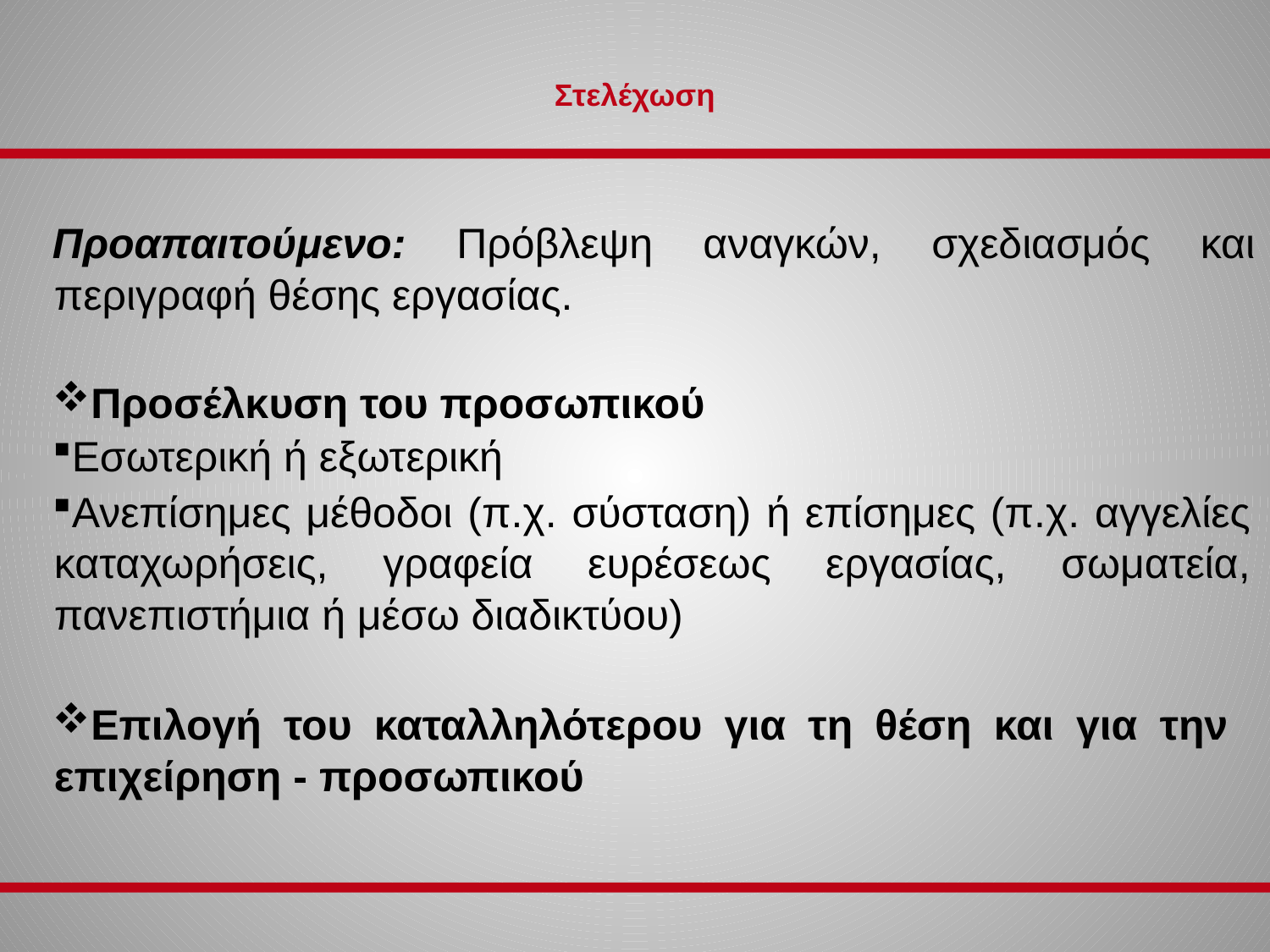

# Στελέχωση

Προαπαιτούμενο: Πρόβλεψη αναγκών, σχεδιασμός και περιγραφή θέσης εργασίας.

Προσέλκυση του προσωπικού
Εσωτερική ή εξωτερική
Ανεπίσημες μέθοδοι (π.χ. σύσταση) ή επίσημες (π.χ. αγγελίες καταχωρήσεις, γραφεία ευρέσεως εργασίας, σωματεία, πανεπιστήμια ή μέσω διαδικτύου)

Επιλογή του καταλληλότερου για τη θέση και για την  επιχείρηση - προσωπικού